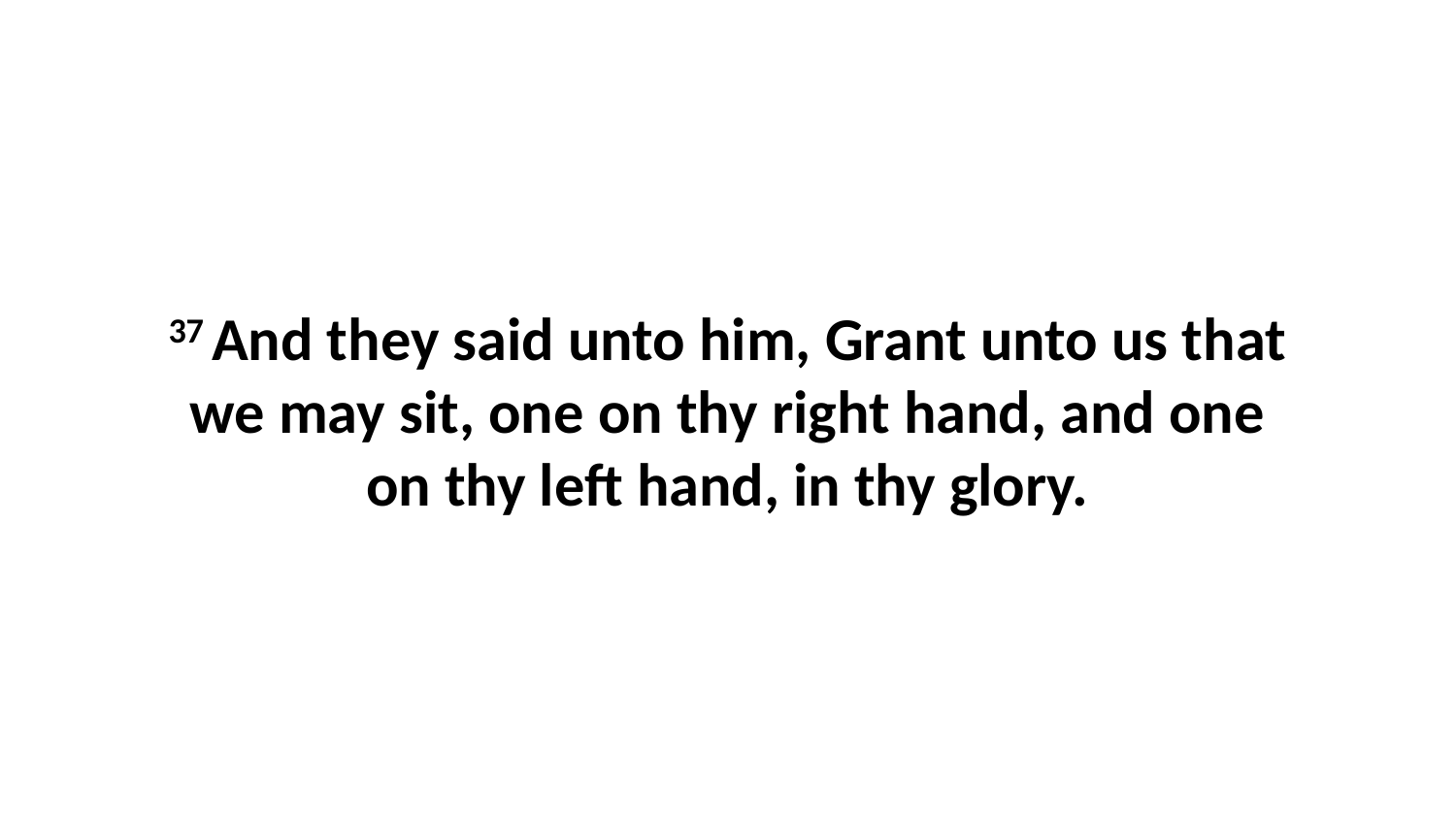

37 And they said unto him, Grant unto us that we may sit, one on thy right hand, and one on thy left hand, in thy glory.